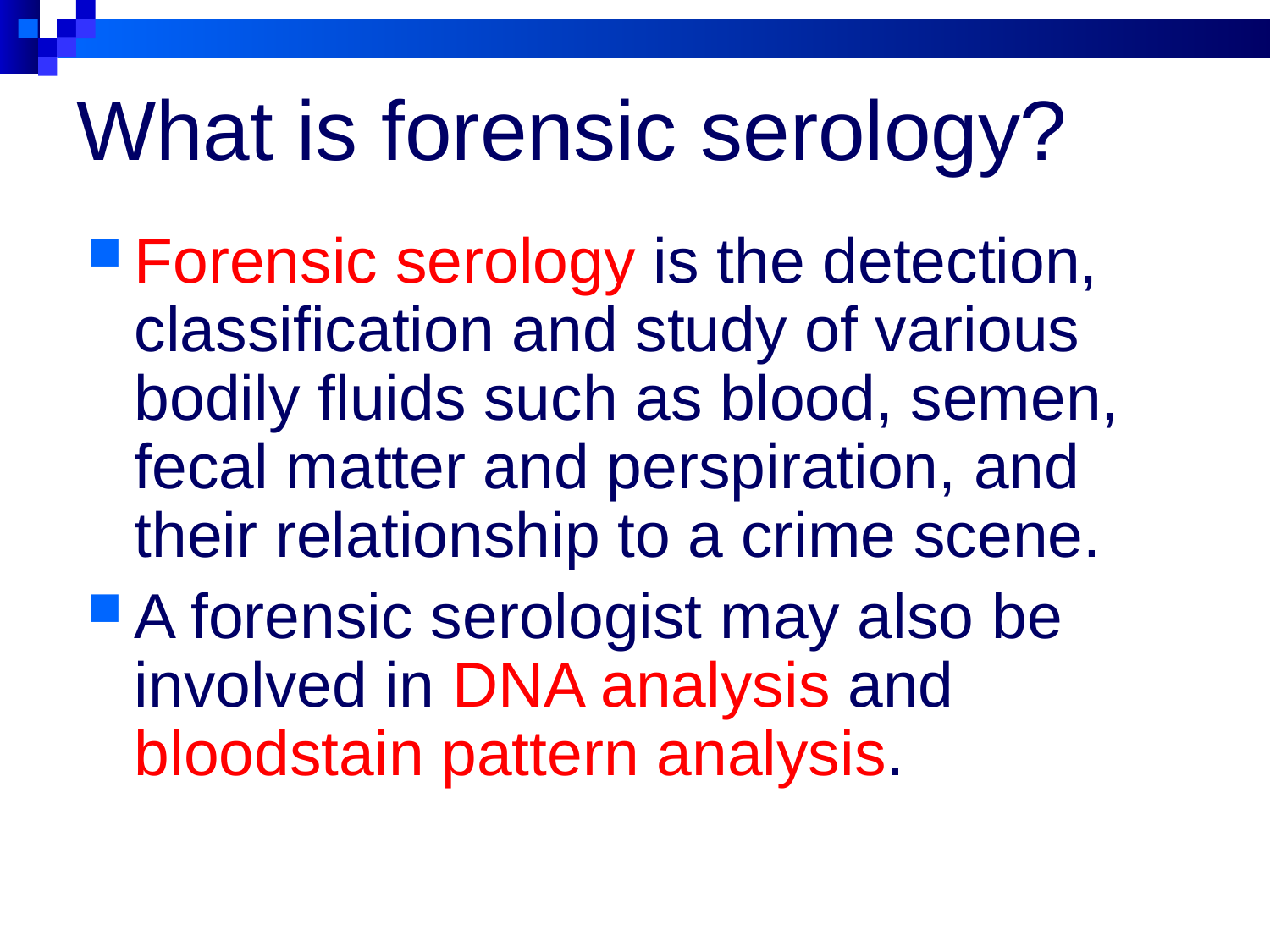

# What is forensic serology?
Forensic serology is the detection, classification and study of various bodily fluids such as blood, semen, fecal matter and perspiration, and their relationship to a crime scene.
A forensic serologist may also be involved in DNA analysis and bloodstain pattern analysis.